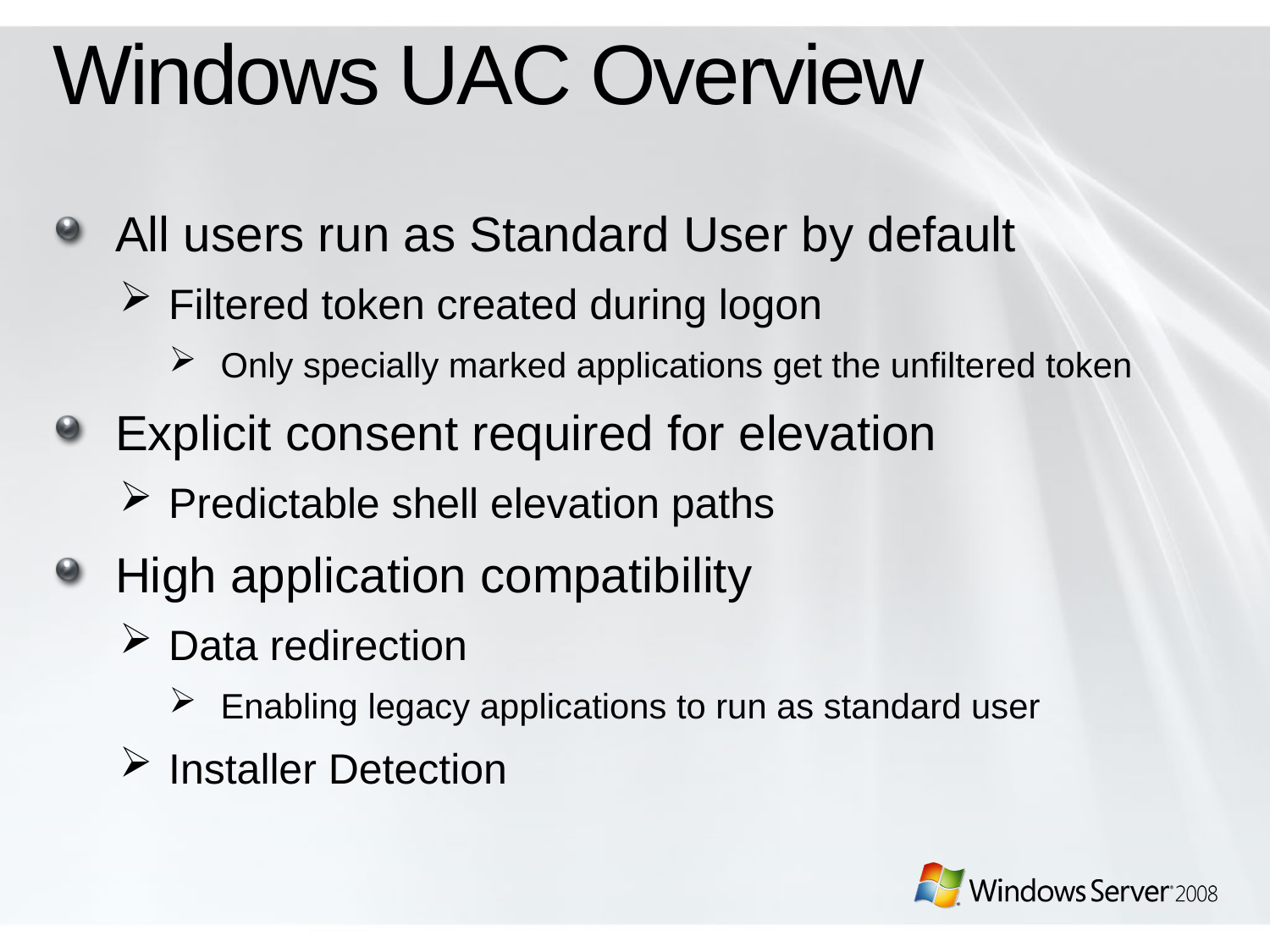

# Windows UAC Overview
All users run as Standard User by default
Filtered token created during logon
Only specially marked applications get the unfiltered token
Explicit consent required for elevation
Predictable shell elevation paths
High application compatibility
Data redirection
Enabling legacy applications to run as standard user
Installer Detection